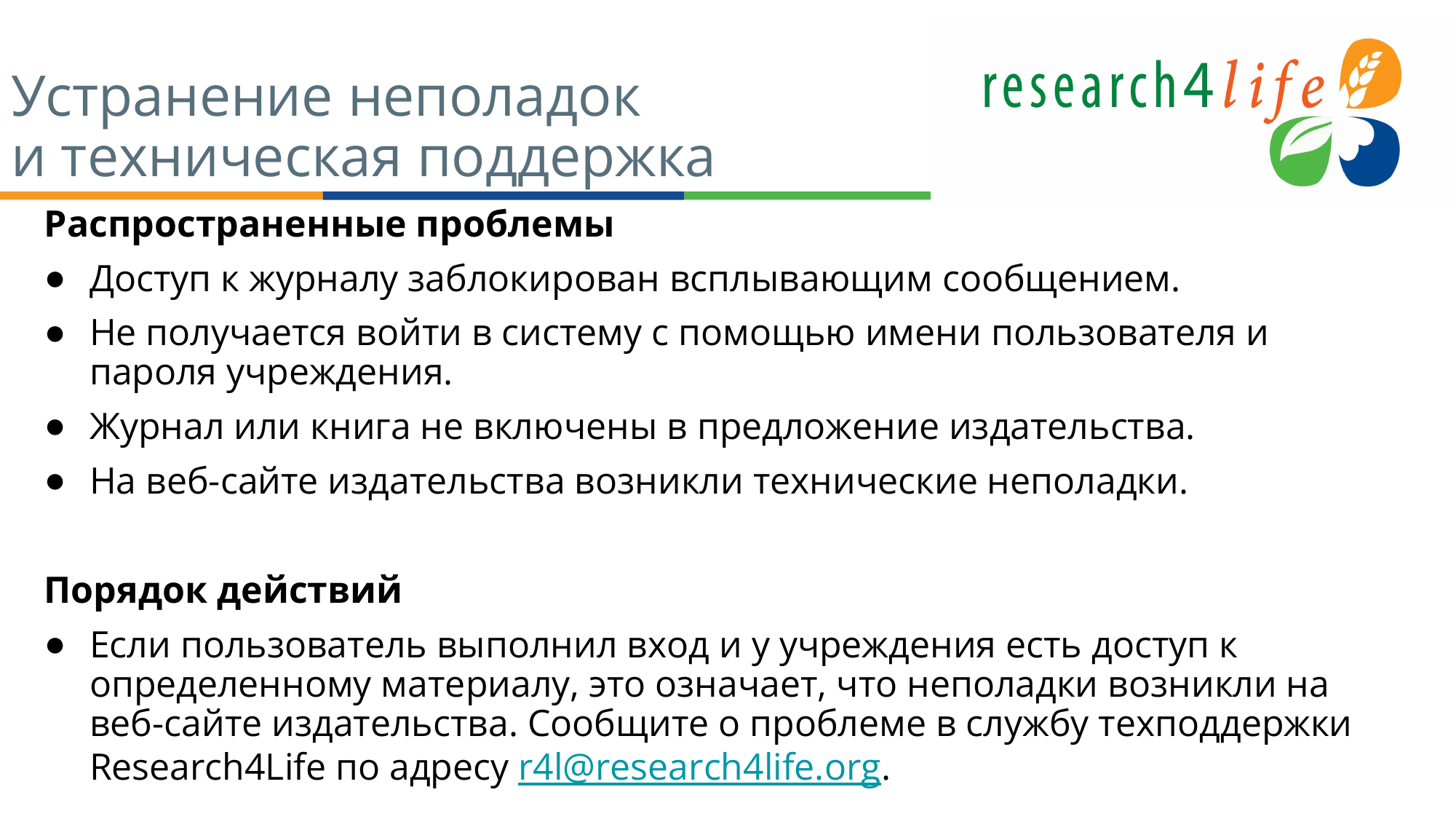

# Устранение неполадок и техническая поддержка
Распространенные проблемы
Доступ к журналу заблокирован всплывающим сообщением.
Не получается войти в систему с помощью имени пользователя и пароля учреждения.
Журнал или книга не включены в предложение издательства.
На веб-сайте издательства возникли технические неполадки.

Порядок действий
Если пользователь выполнил вход и у учреждения есть доступ к определенному материалу, это означает, что неполадки возникли на веб-сайте издательства. Сообщите о проблеме в службу техподдержки Research4Life по адресу r4l@research4life.org.